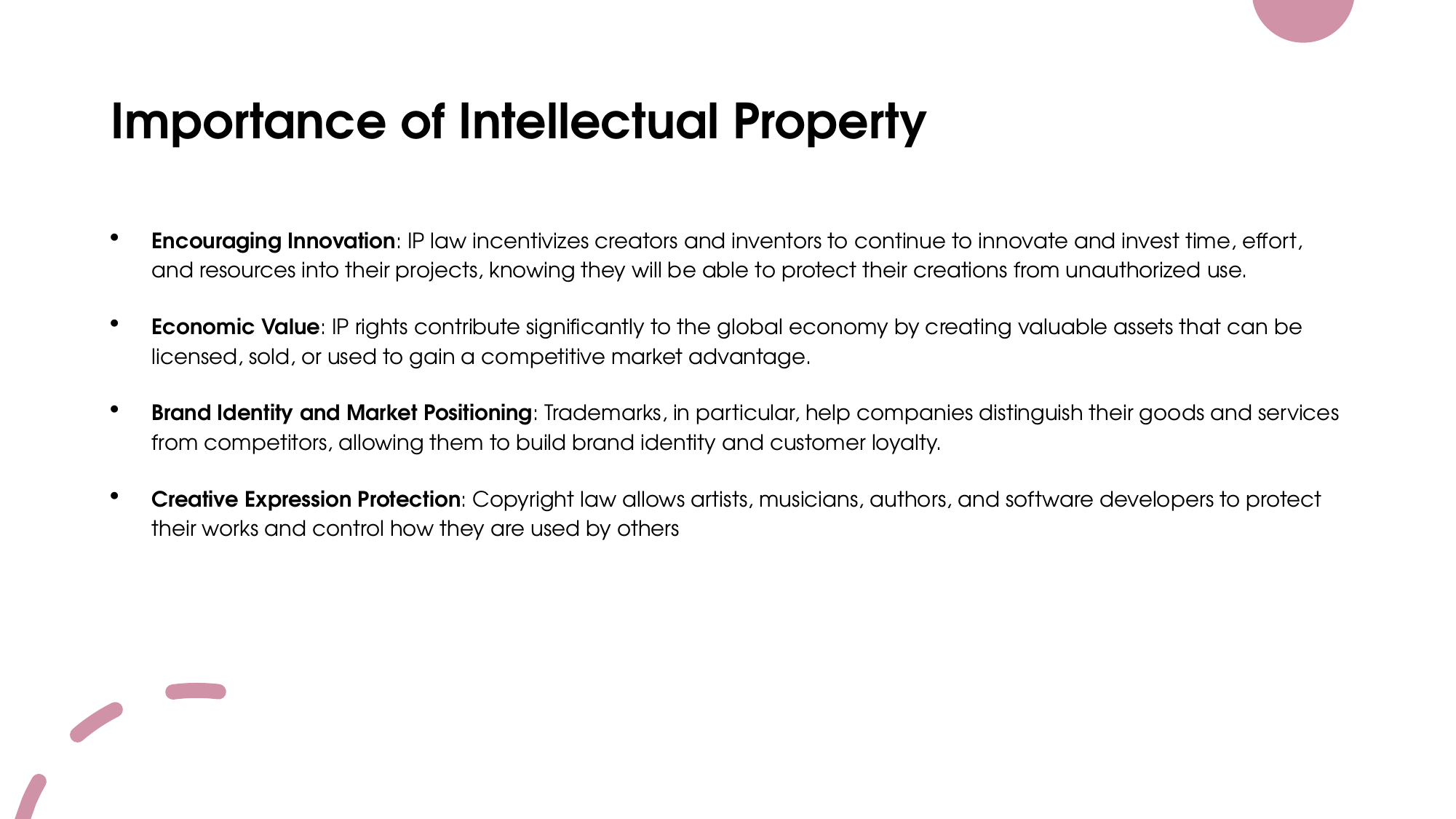

# Importance of Intellectual Property
Encouraging Innovation: IP law incentivizes creators and inventors to continue to innovate and invest time, effort, and resources into their projects, knowing they will be able to protect their creations from unauthorized use.
Economic Value: IP rights contribute significantly to the global economy by creating valuable assets that can be licensed, sold, or used to gain a competitive market advantage.
Brand Identity and Market Positioning: Trademarks, in particular, help companies distinguish their goods and services from competitors, allowing them to build brand identity and customer loyalty.
Creative Expression Protection: Copyright law allows artists, musicians, authors, and software developers to protect their works and control how they are used by others